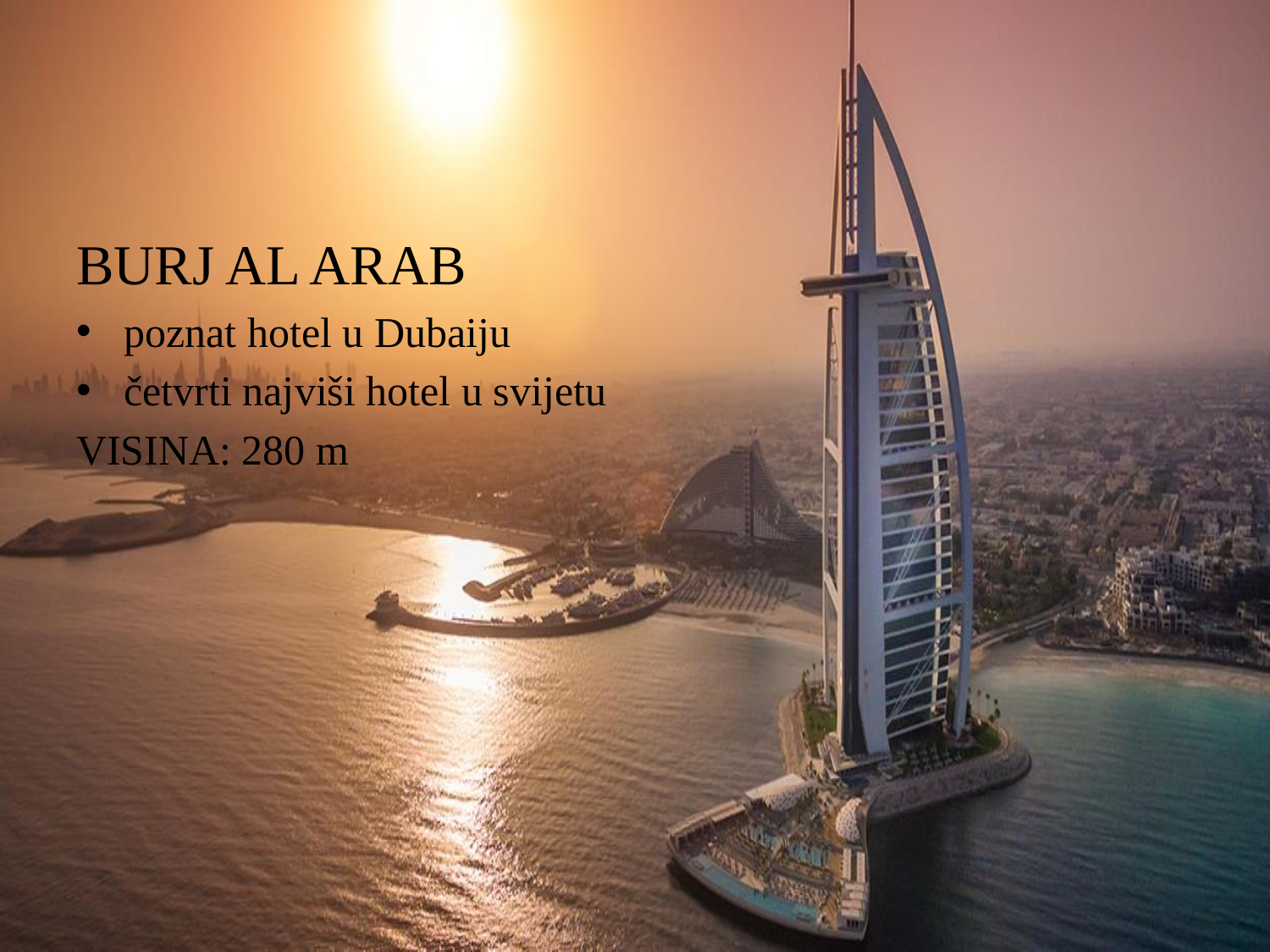

BURJ AL ARAB
poznat hotel u Dubaiju
četvrti najviši hotel u svijetu
VISINA: 280 m